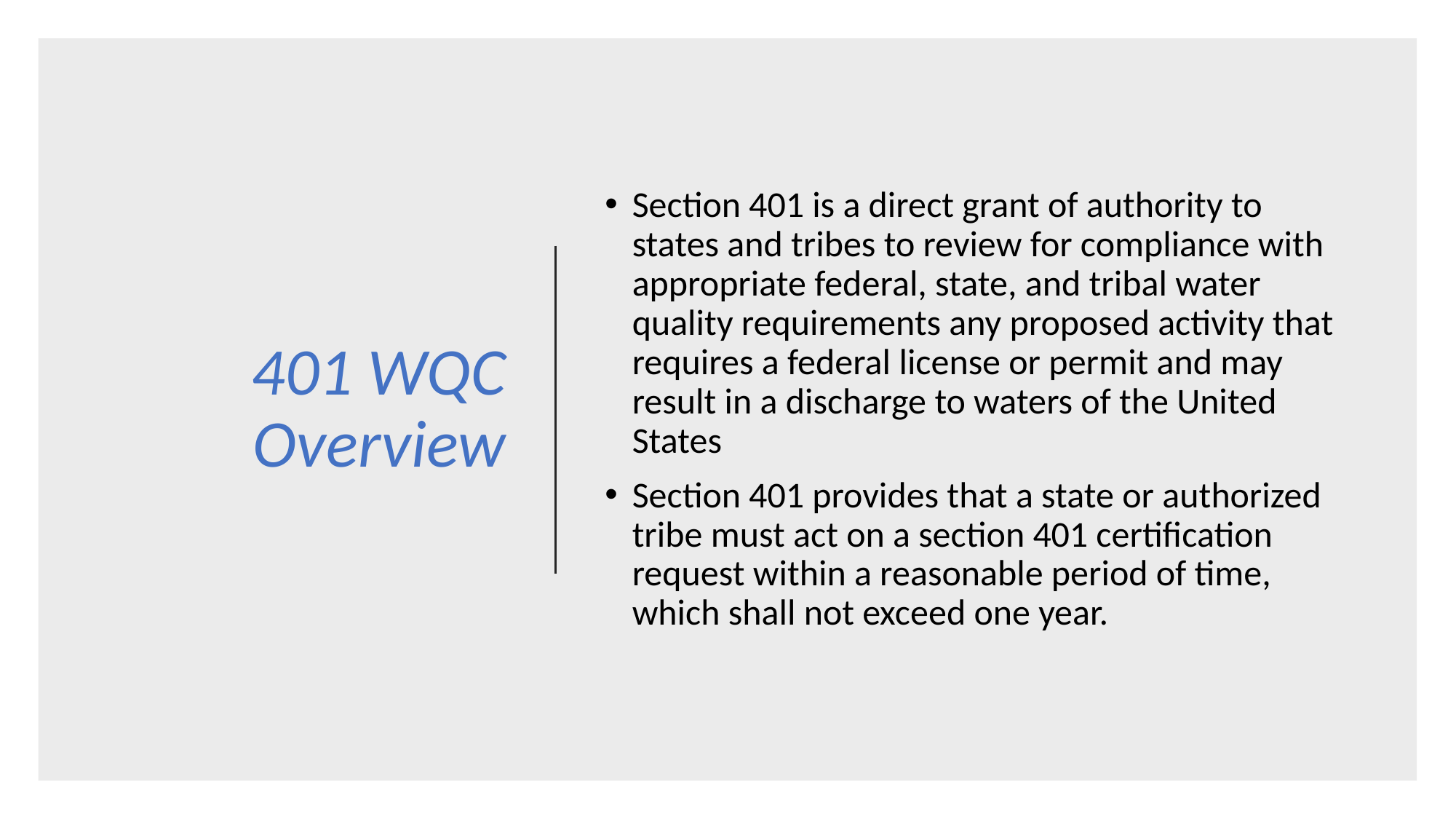

# 401 WQC Overview
Section 401 is a direct grant of authority to states and tribes to review for compliance with appropriate federal, state, and tribal water quality requirements any proposed activity that requires a federal license or permit and may result in a discharge to waters of the United States
Section 401 provides that a state or authorized tribe must act on a section 401 certification request within a reasonable period of time, which shall not exceed one year.